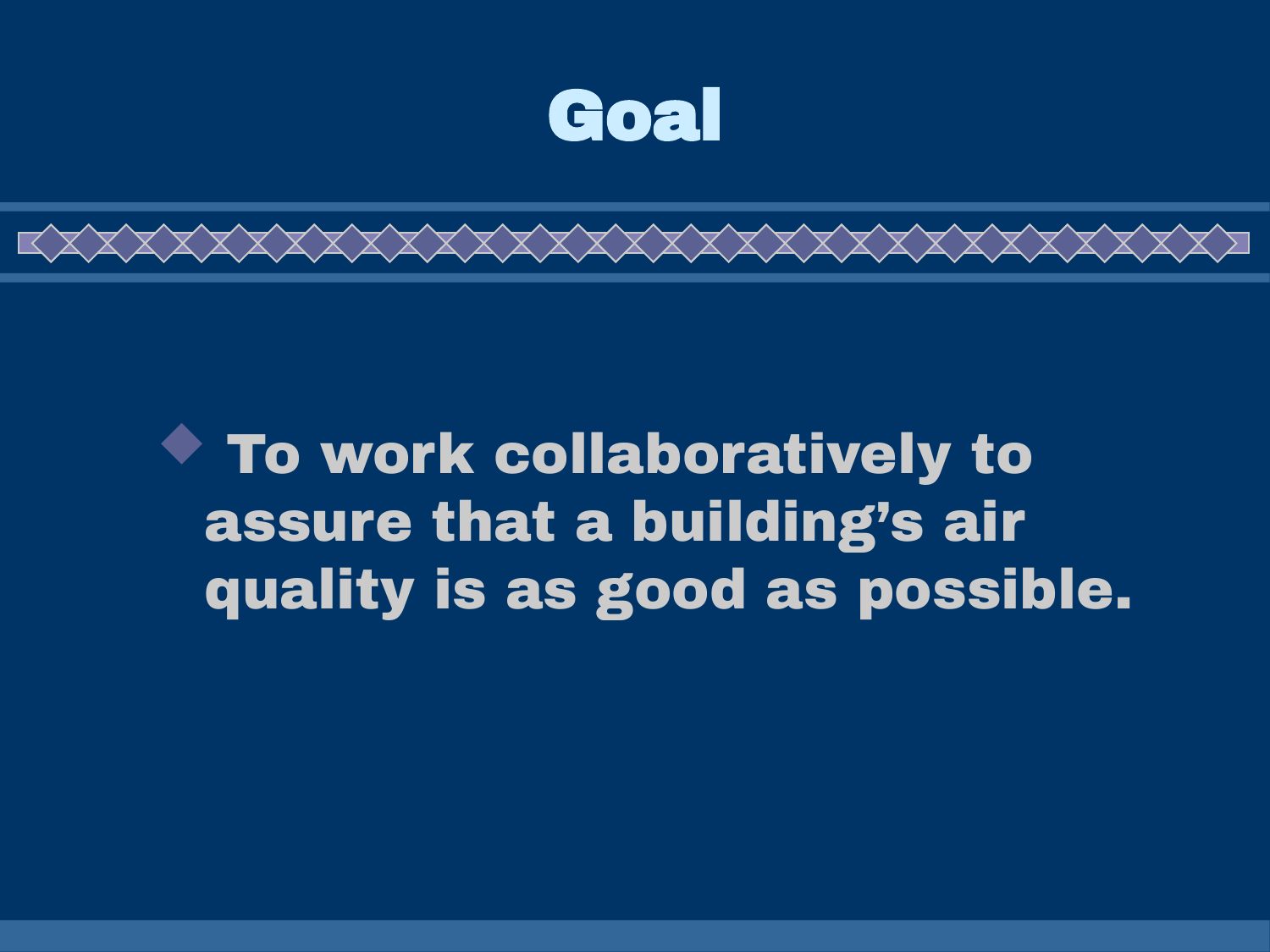

# Goal
 To work collaboratively to assure that a building’s air quality is as good as possible.